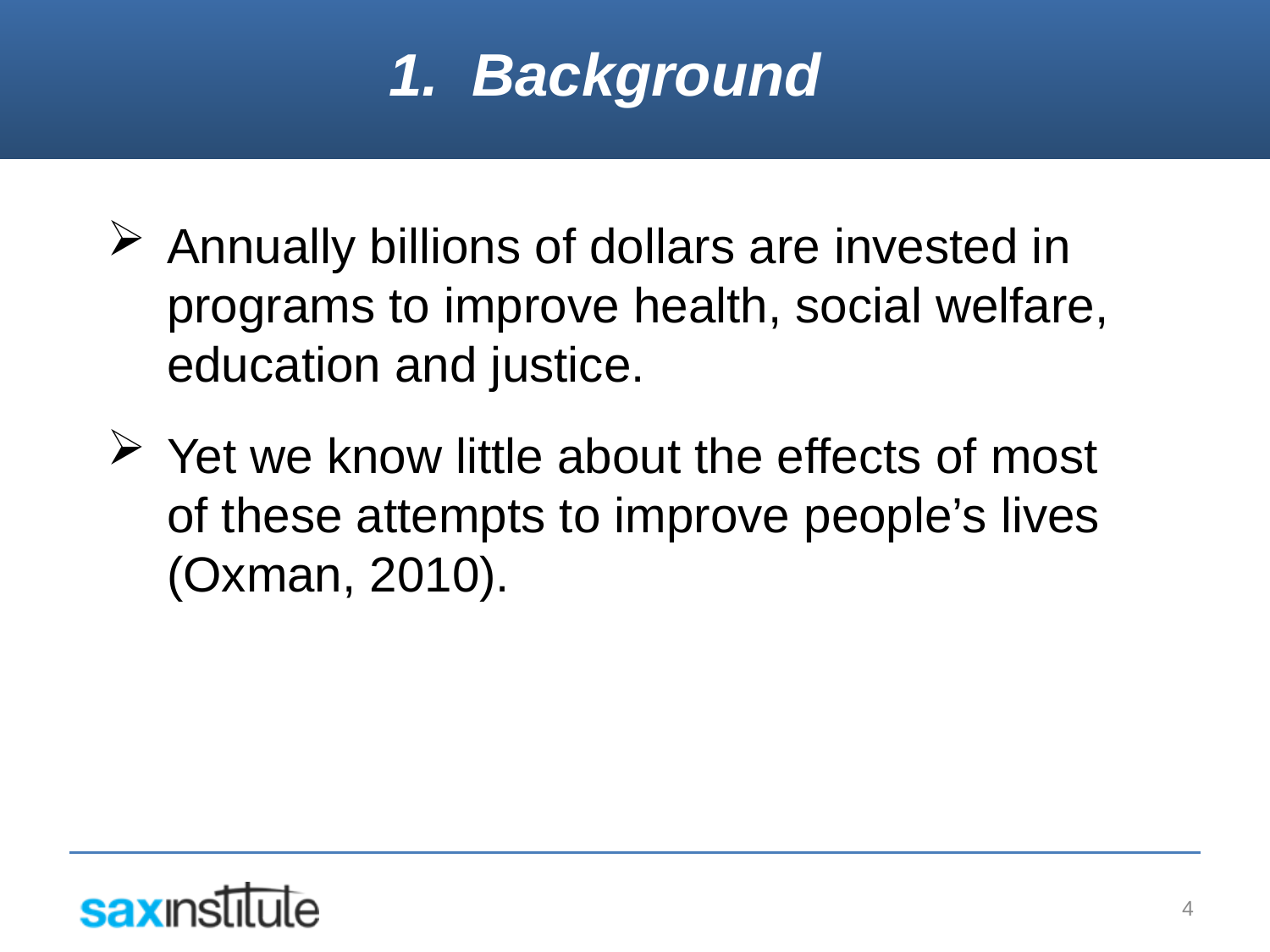

1.  Background
Annually billions of dollars are invested in programs to improve health, social welfare, education and justice.
Yet we know little about the effects of most of these attempts to improve people’s lives (Oxman, 2010).

4